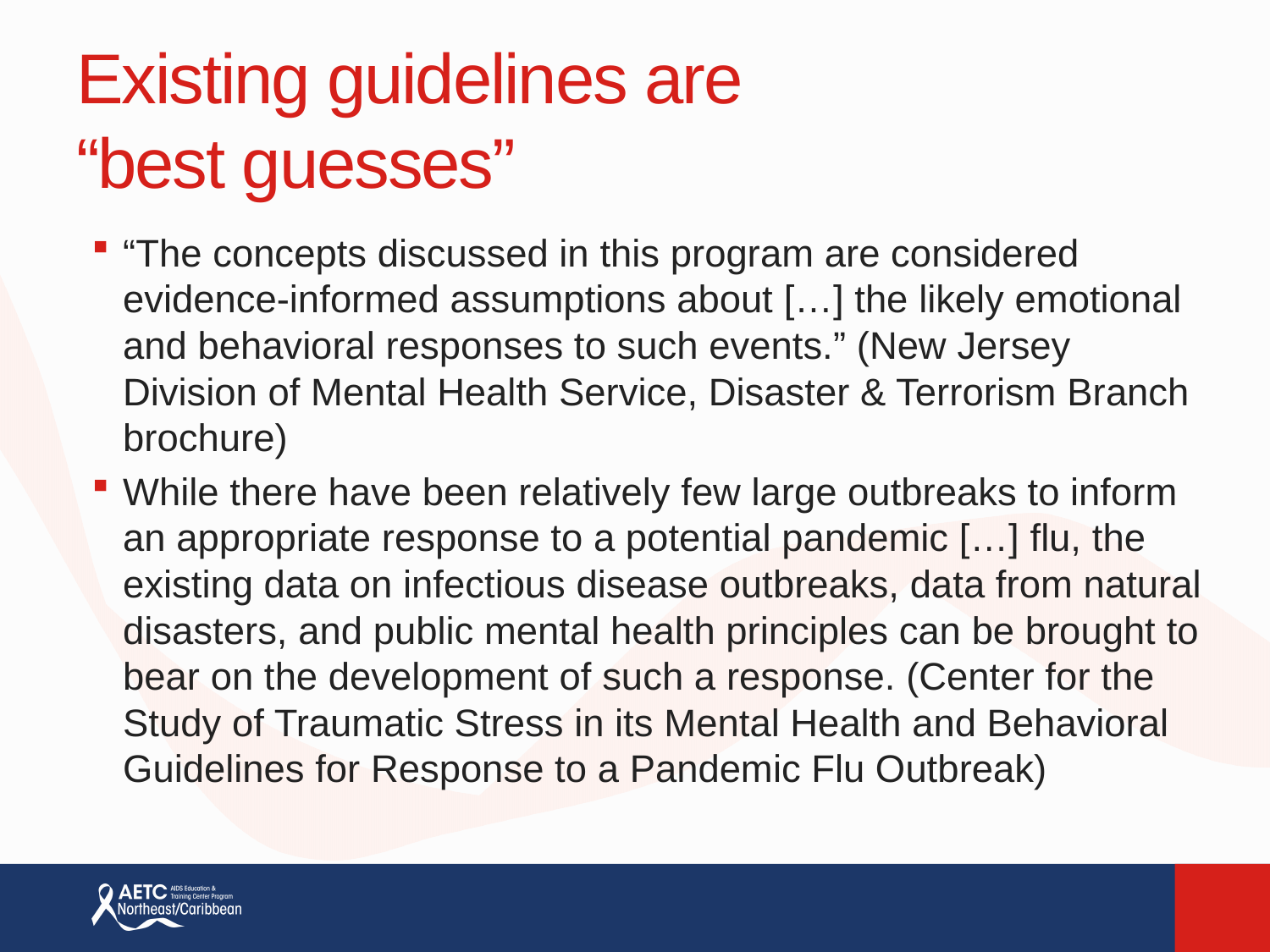

# Existing guidelines are “best guesses”
“The concepts discussed in this program are considered evidence-informed assumptions about […] the likely emotional and behavioral responses to such events.” (New Jersey Division of Mental Health Service, Disaster & Terrorism Branch brochure)
While there have been relatively few large outbreaks to inform an appropriate response to a potential pandemic […] flu, the existing data on infectious disease outbreaks, data from natural disasters, and public mental health principles can be brought to bear on the development of such a response. (Center for the Study of Traumatic Stress in its Mental Health and Behavioral Guidelines for Response to a Pandemic Flu Outbreak)